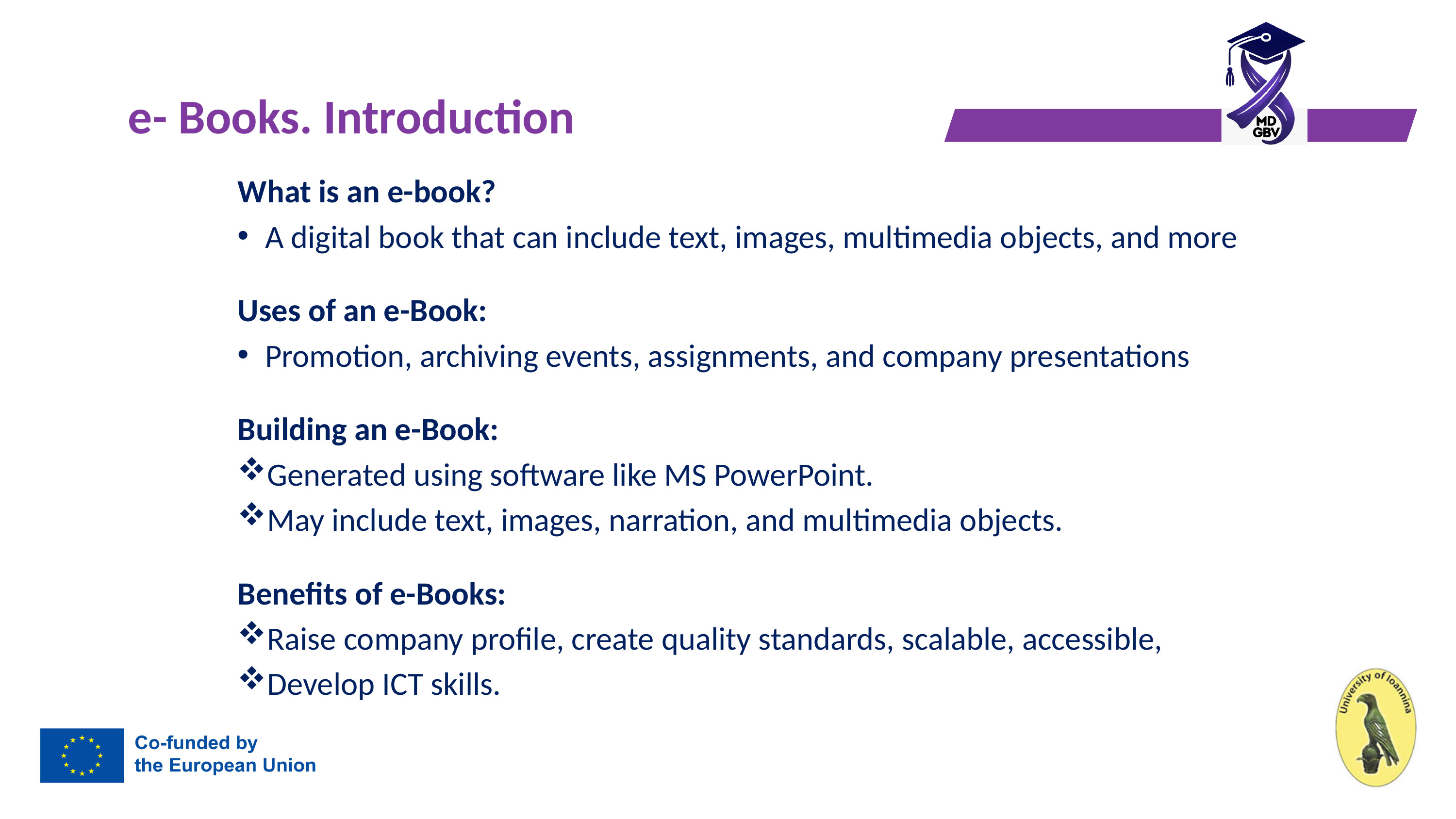

# e- Books. Introduction
What is an e-book?
A digital book that can include text, images, multimedia objects, and more

Uses of an e-Book:
Promotion, archiving events, assignments, and company presentations

Building an e-Book:
Generated using software like MS PowerPoint.
May include text, images, narration, and multimedia objects.

Benefits of e-Books:
Raise company profile, create quality standards, scalable, accessible,
Develop ICT skills.